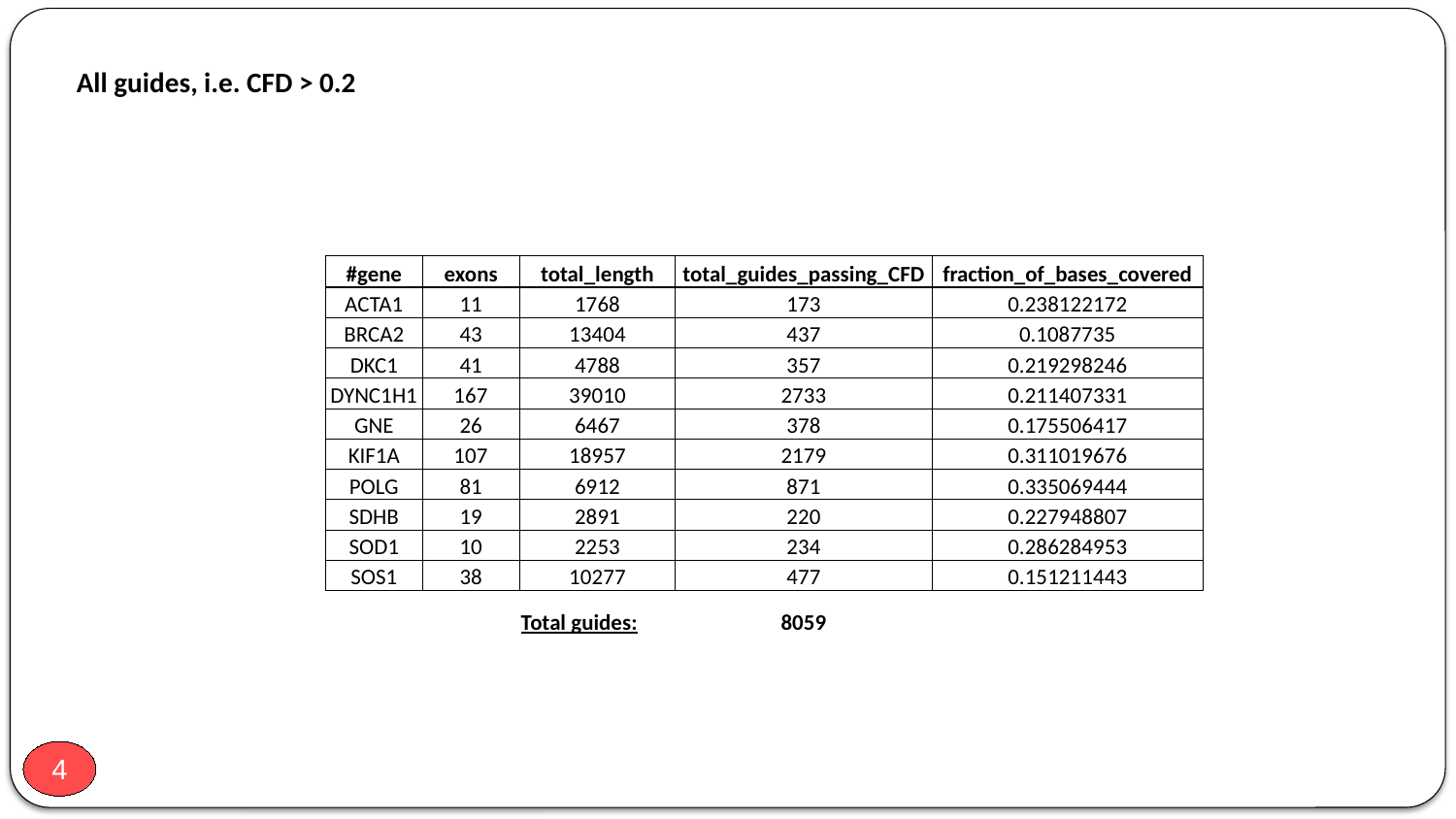

All guides, i.e. CFD > 0.2
| #gene | exons | total\_length | total\_guides\_passing\_CFD | fraction\_of\_bases\_covered |
| --- | --- | --- | --- | --- |
| ACTA1 | 11 | 1768 | 173 | 0.238122172 |
| BRCA2 | 43 | 13404 | 437 | 0.1087735 |
| DKC1 | 41 | 4788 | 357 | 0.219298246 |
| DYNC1H1 | 167 | 39010 | 2733 | 0.211407331 |
| GNE | 26 | 6467 | 378 | 0.175506417 |
| KIF1A | 107 | 18957 | 2179 | 0.311019676 |
| POLG | 81 | 6912 | 871 | 0.335069444 |
| SDHB | 19 | 2891 | 220 | 0.227948807 |
| SOD1 | 10 | 2253 | 234 | 0.286284953 |
| SOS1 | 38 | 10277 | 477 | 0.151211443 |
|  |  | Total guides: | 8059 |  |
4